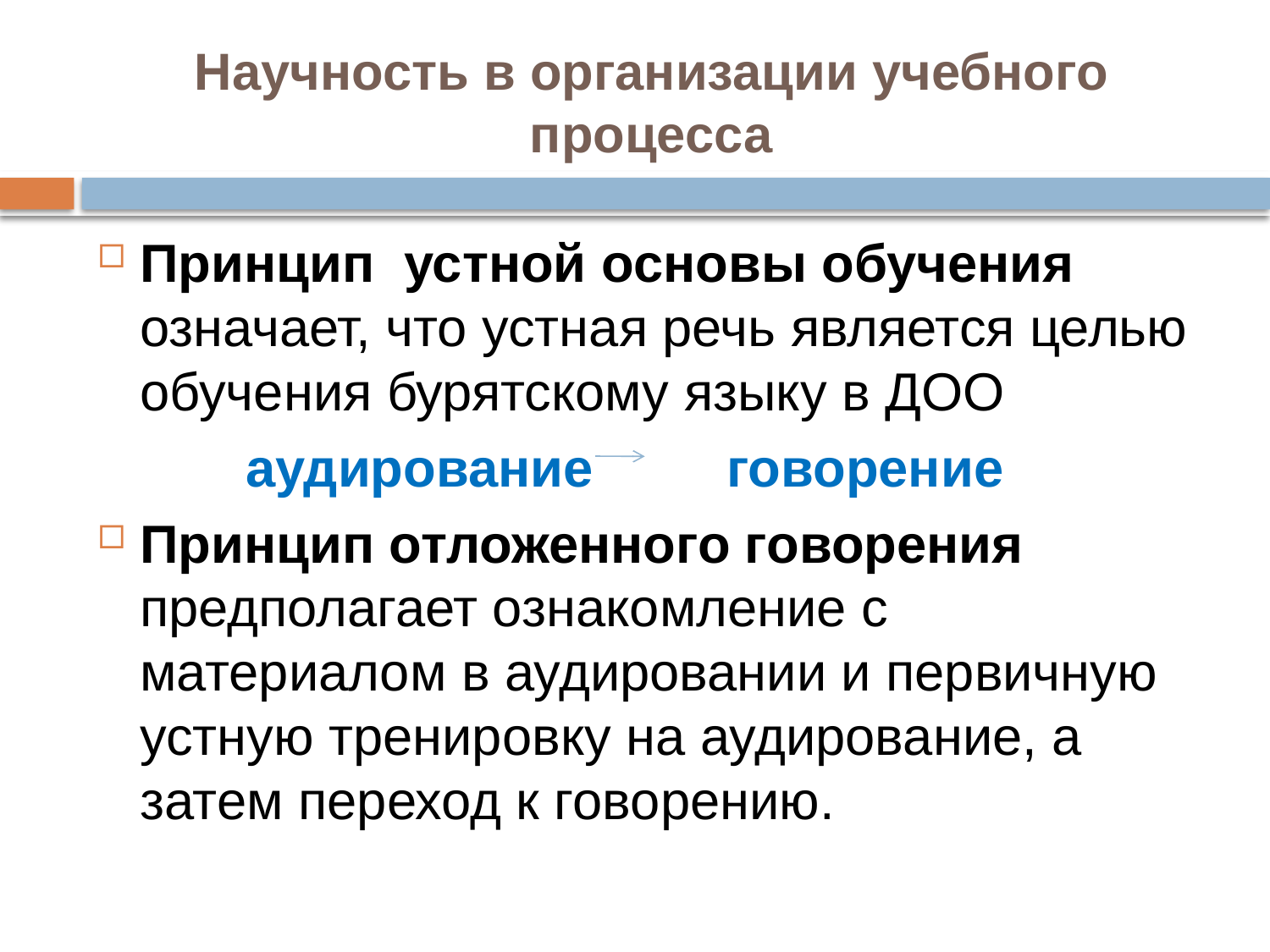

# Научность в организации учебного процесса
Принцип  устной основы обучения означает, что устная речь является целью обучения бурятскому языку в ДОО
          аудирование         говорение
Принцип отложенного говорения предполагает ознакомление с материалом в аудировании и первичную устную тренировку на аудирование, а затем переход к говорению.